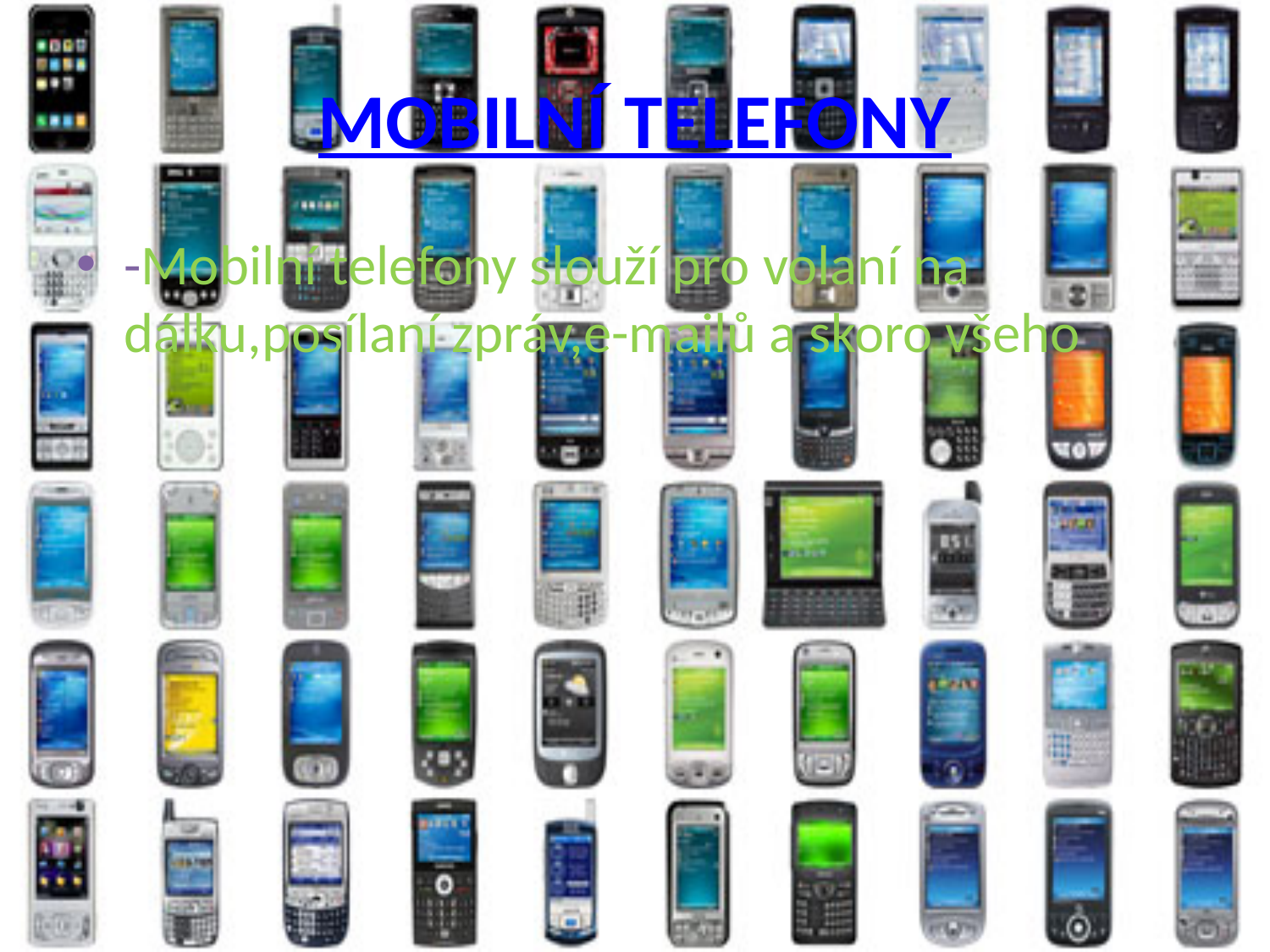

# Mobilní telefony
-Mobilní telefony slouží pro volaní na dálku,posílaní zpráv,e-mailů a skoro všeho